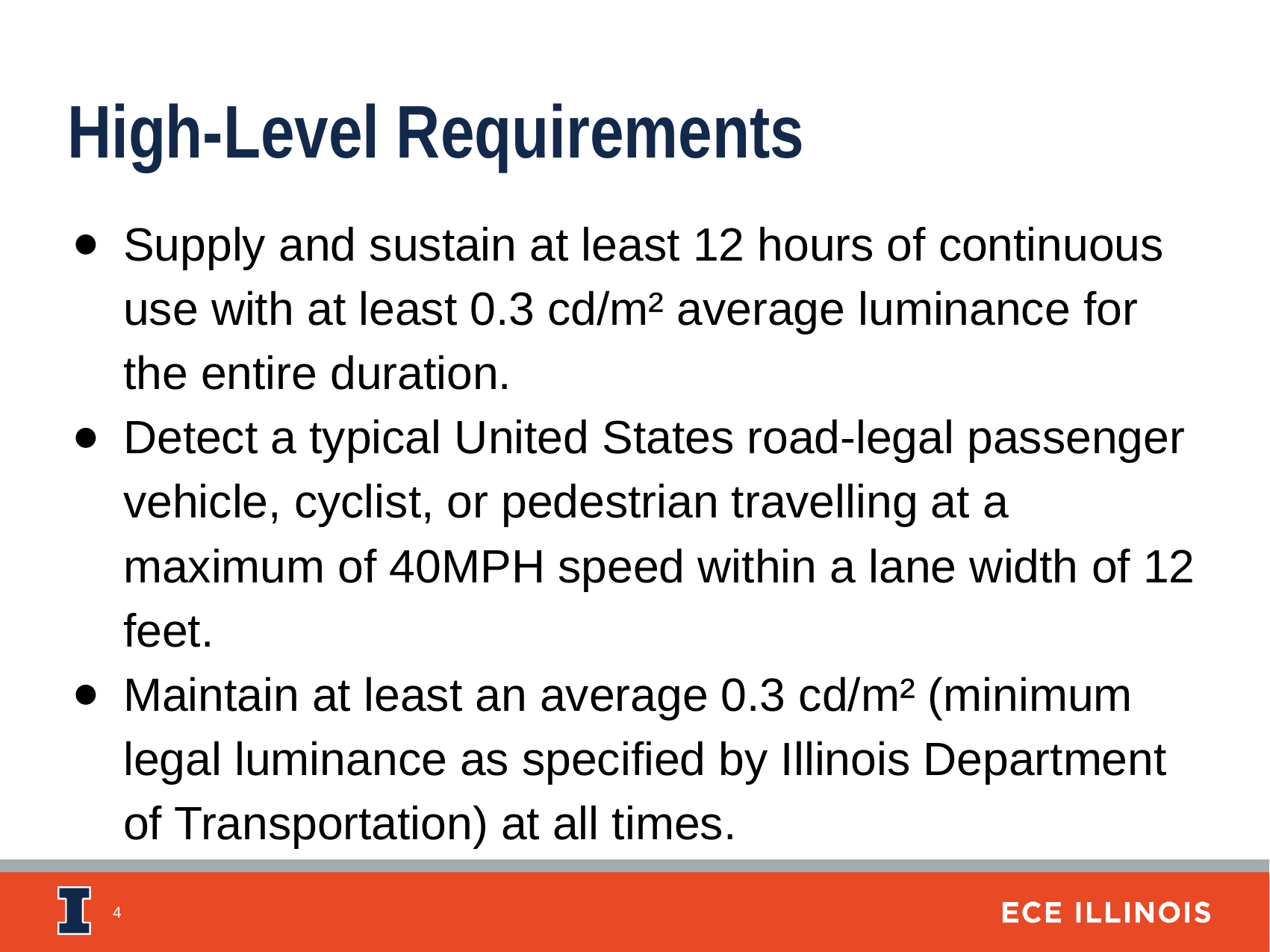

High-Level Requirements
Supply and sustain at least 12 hours of continuous use with at least 0.3 cd/m² average luminance for the entire duration.
Detect a typical United States road-legal passenger vehicle, cyclist, or pedestrian travelling at a maximum of 40MPH speed within a lane width of 12 feet.
Maintain at least an average 0.3 cd/m² (minimum legal luminance as specified by Illinois Department of Transportation) at all times.
4